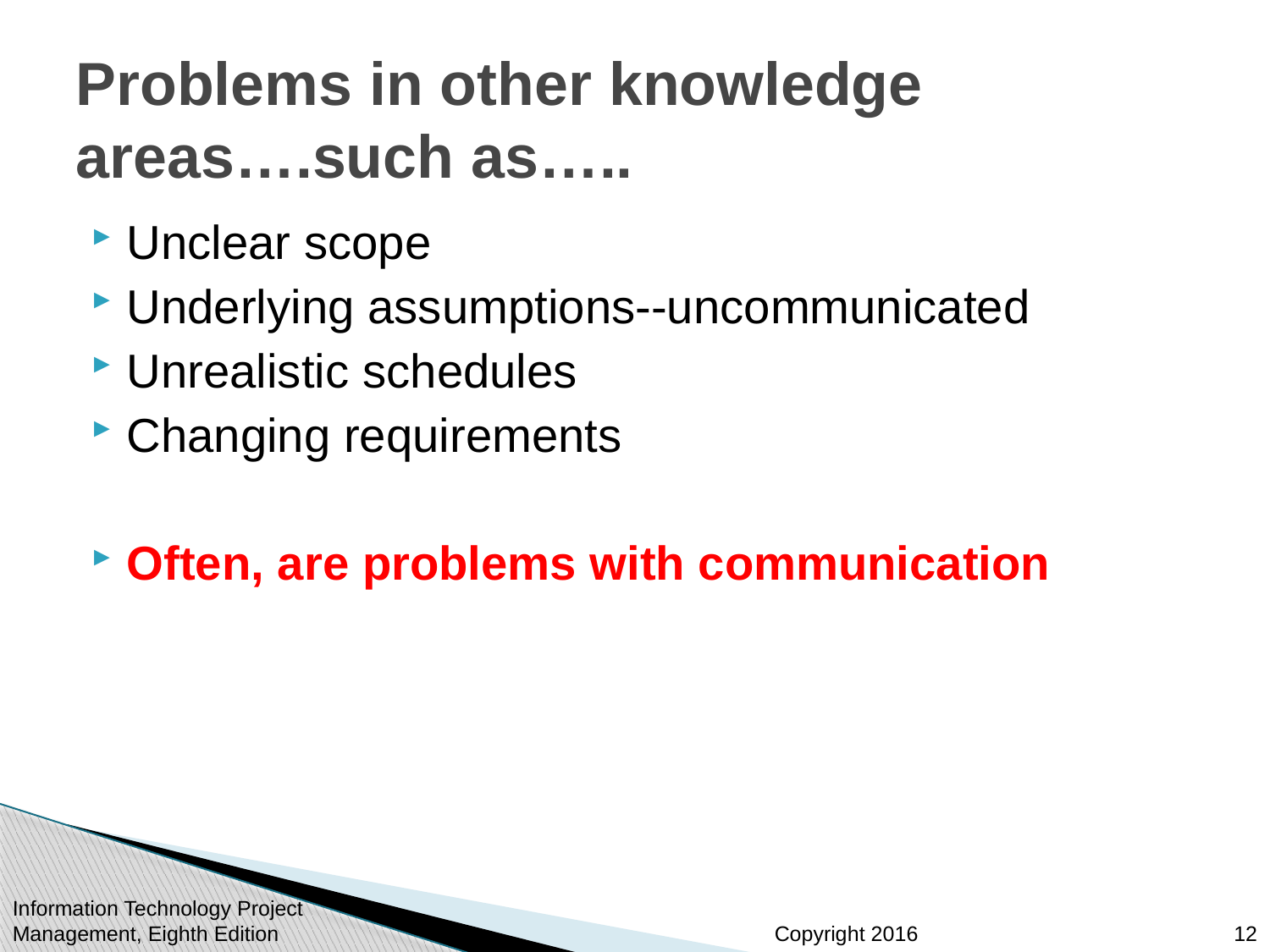

# Problems in other knowledge areas….such as…..
Unclear scope
Underlying assumptions--uncommunicated
Unrealistic schedules
Changing requirements

Often, are problems with communication

Information Technology Project Management, Eighth Edition
12